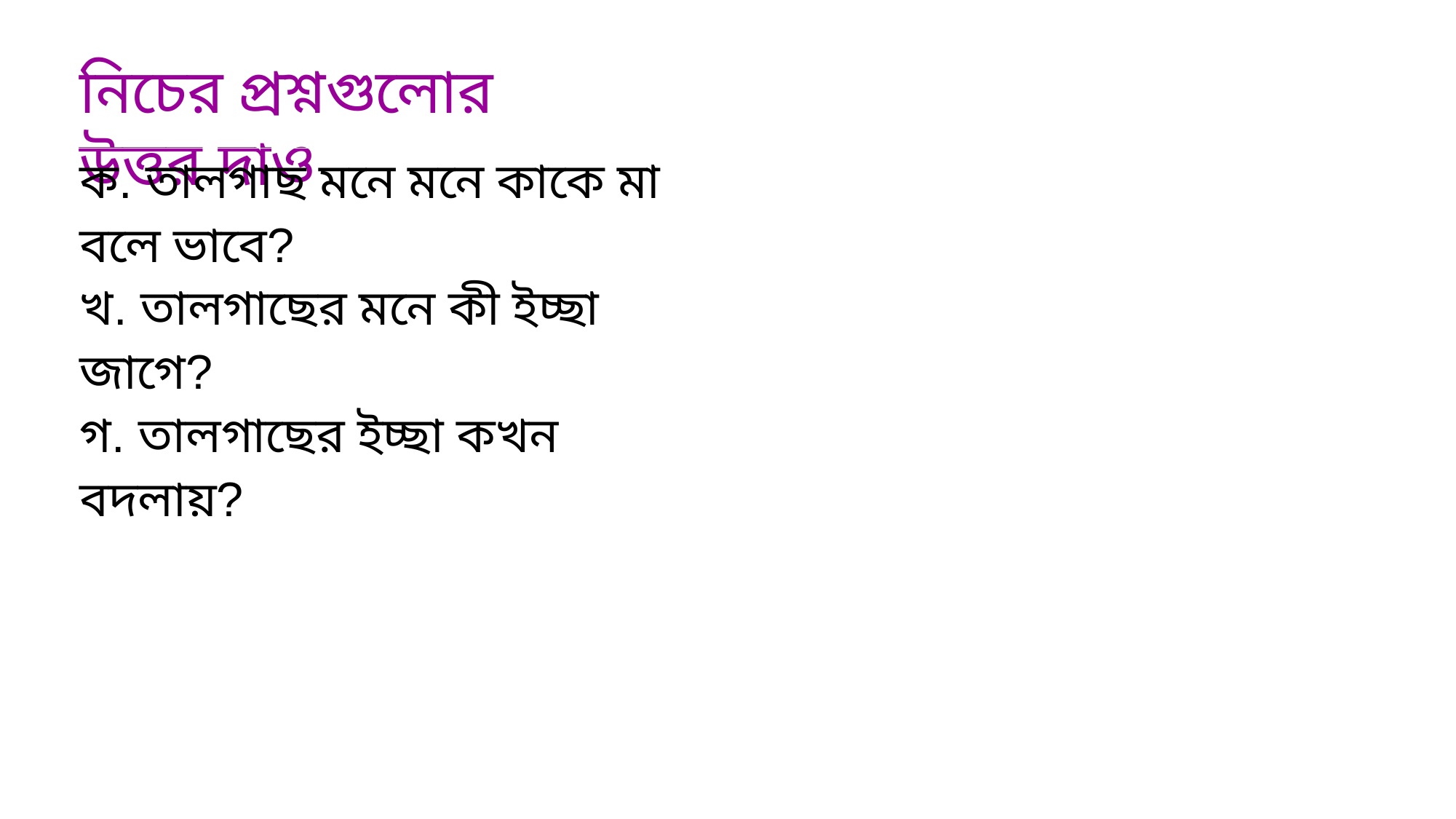

নিচের প্রশ্নগুলোর উত্তর দাও
| ক. তালগাছ মনে মনে কাকে মা বলে ভাবে? |
| --- |
| খ. তালগাছের মনে কী ইচ্ছা জাগে? |
| গ. তালগাছের ইচ্ছা কখন বদলায়? |